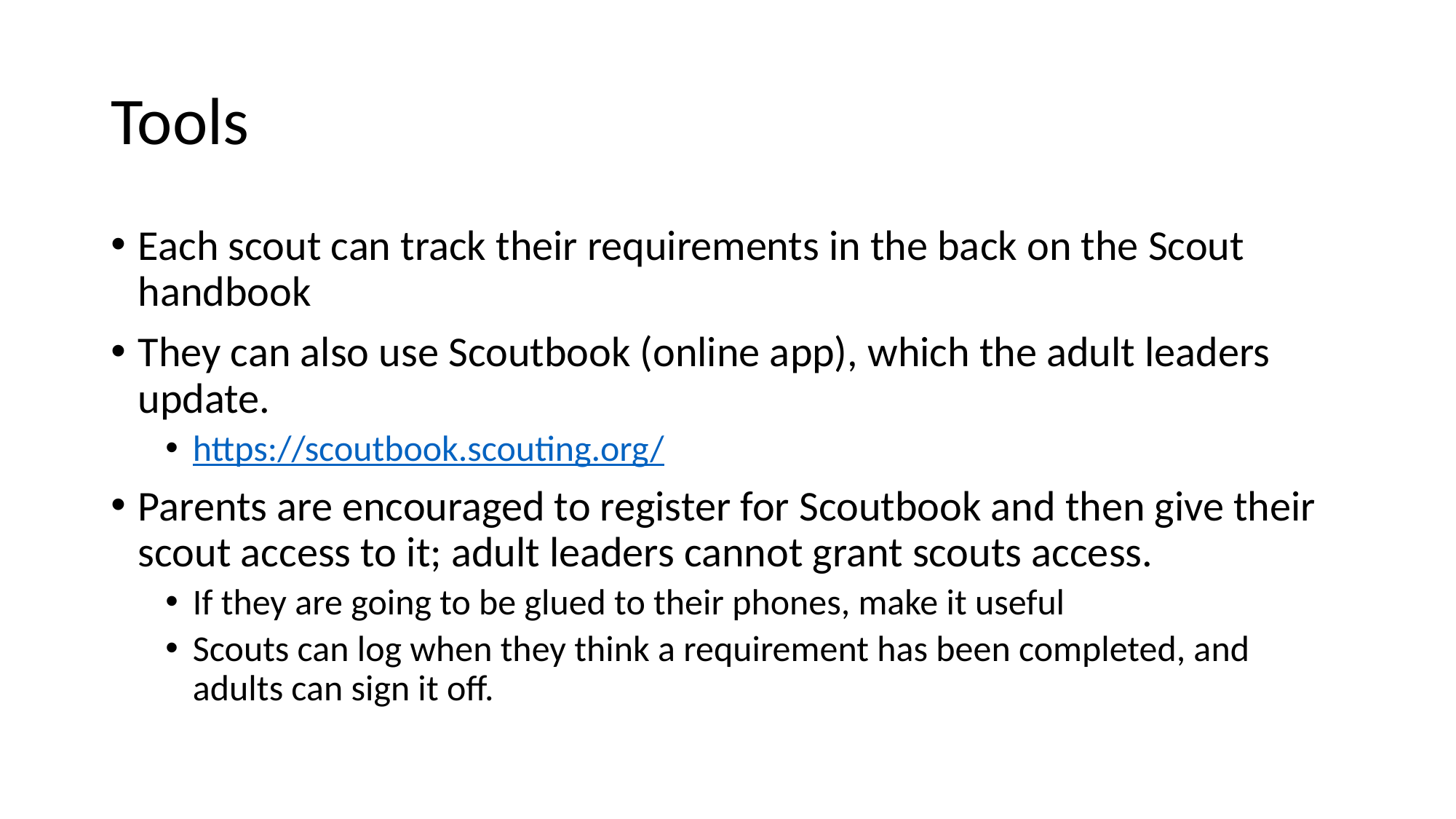

# Tools
Each scout can track their requirements in the back on the Scout handbook
They can also use Scoutbook (online app), which the adult leaders update.
https://scoutbook.scouting.org/
Parents are encouraged to register for Scoutbook and then give their scout access to it; adult leaders cannot grant scouts access.
If they are going to be glued to their phones, make it useful
Scouts can log when they think a requirement has been completed, and adults can sign it off.